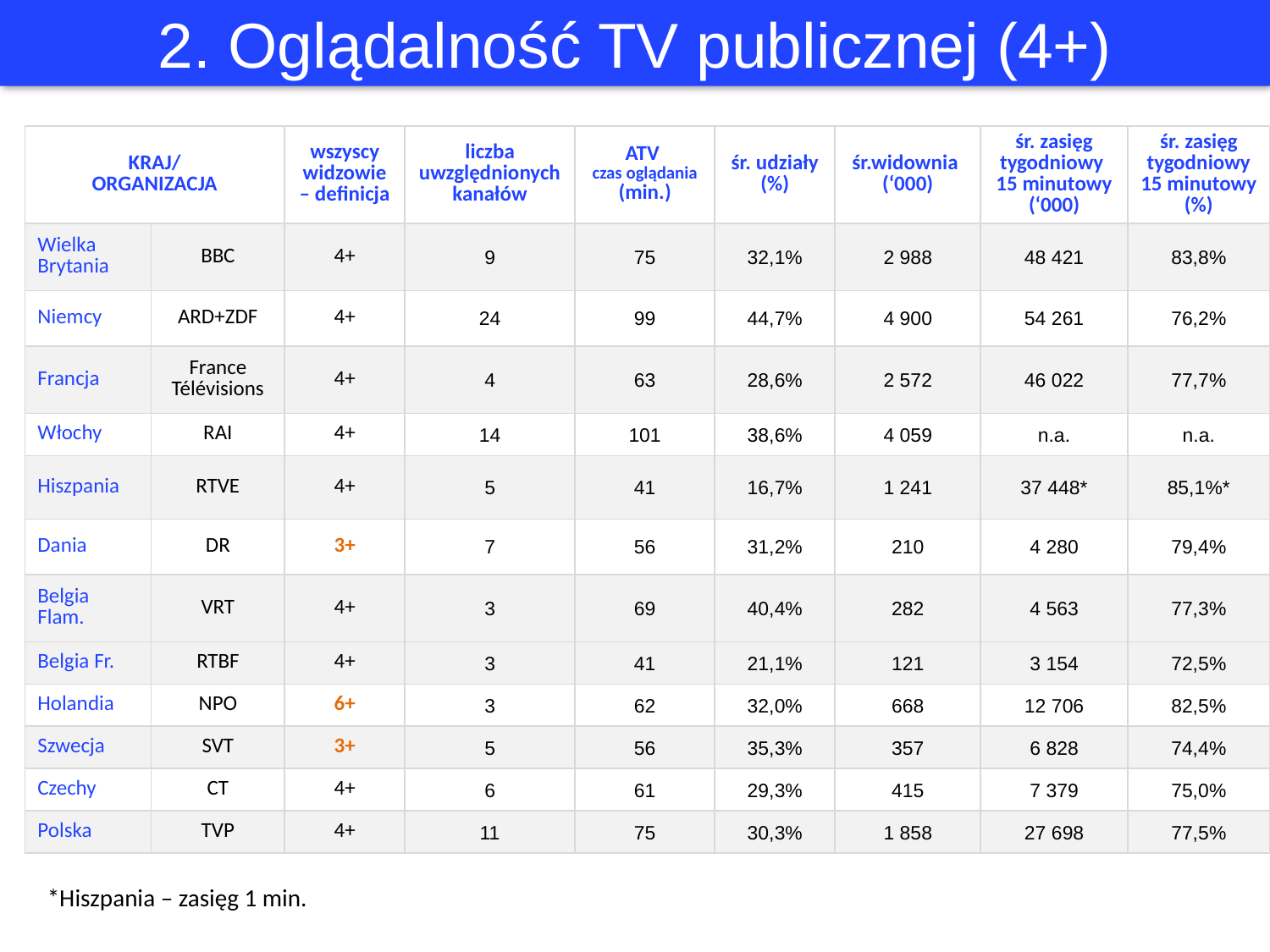

2. Oglądalność TV publicznej (4+)
| KRAJ/ ORGANIZACJA |  | wszyscy widzowie – definicja | liczba uwzględnionych kanałów | ATV czas oglądania (min.) | śr. udziały (%) | śr.widownia (‘000) | śr. zasięg tygodniowy 15 minutowy (‘000) | śr. zasięg tygodniowy 15 minutowy (%) |
| --- | --- | --- | --- | --- | --- | --- | --- | --- |
| Wielka Brytania | BBC | 4+ | 9 | 75 | 32,1% | 2 988 | 48 421 | 83,8% |
| Niemcy | ARD+ZDF | 4+ | 24 | 99 | 44,7% | 4 900 | 54 261 | 76,2% |
| Francja | France Télévisions | 4+ | 4 | 63 | 28,6% | 2 572 | 46 022 | 77,7% |
| Włochy | RAI | 4+ | 14 | 101 | 38,6% | 4 059 | n.a. | n.a. |
| Hiszpania | RTVE | 4+ | 5 | 41 | 16,7% | 1 241 | 37 448\* | 85,1%\* |
| Dania | DR | 3+ | 7 | 56 | 31,2% | 210 | 4 280 | 79,4% |
| Belgia Flam. | VRT | 4+ | 3 | 69 | 40,4% | 282 | 4 563 | 77,3% |
| Belgia Fr. | RTBF | 4+ | 3 | 41 | 21,1% | 121 | 3 154 | 72,5% |
| Holandia | NPO | 6+ | 3 | 62 | 32,0% | 668 | 12 706 | 82,5% |
| Szwecja | SVT | 3+ | 5 | 56 | 35,3% | 357 | 6 828 | 74,4% |
| Czechy | CT | 4+ | 6 | 61 | 29,3% | 415 | 7 379 | 75,0% |
| Polska | TVP | 4+ | 11 | 75 | 30,3% | 1 858 | 27 698 | 77,5% |
*Hiszpania – zasięg 1 min.